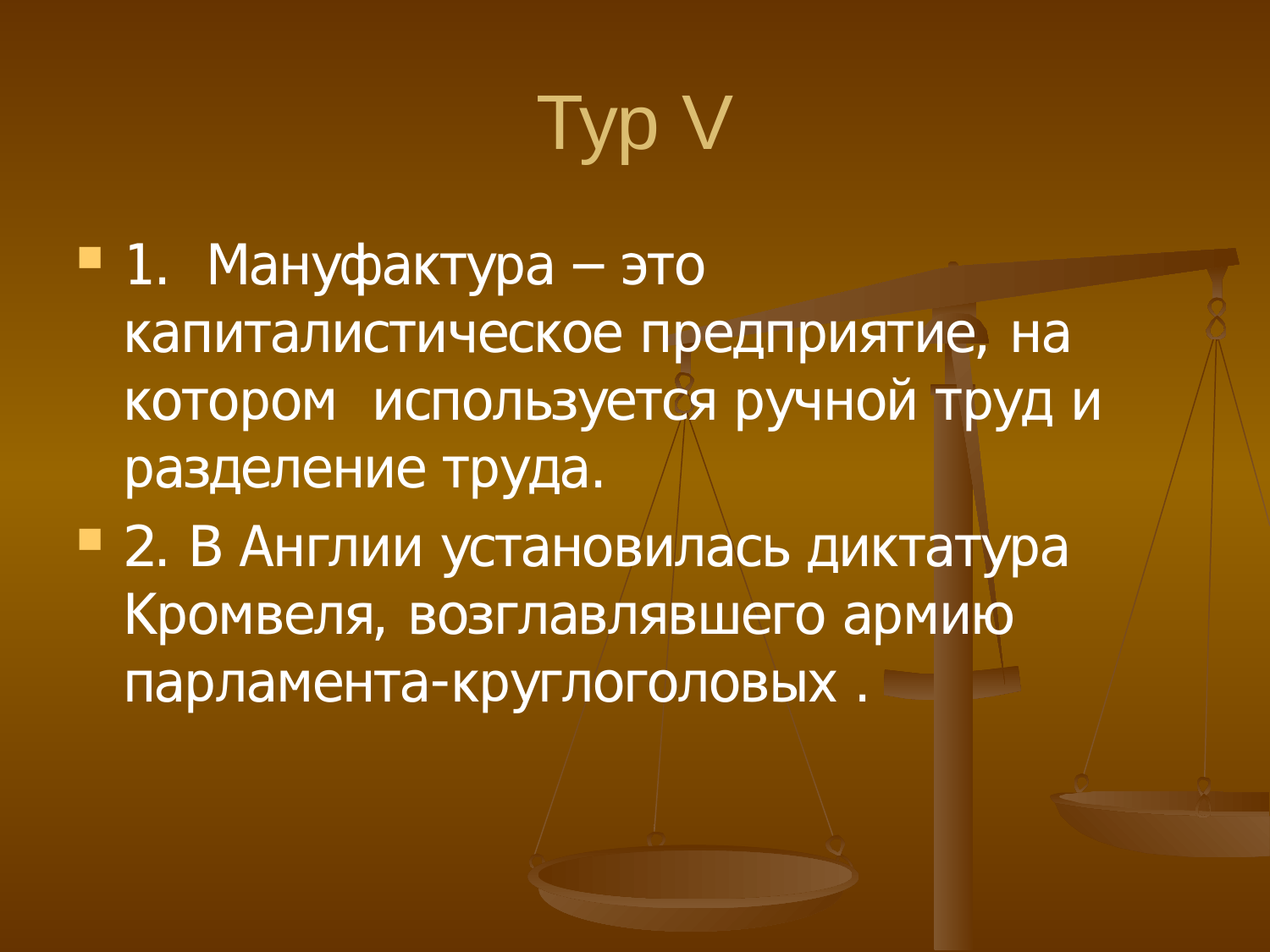

# Тур V
1.  Мануфактура – это капиталистическое предприятие, на котором  используется ручной труд и разделение труда.
2. В Англии установилась диктатура Кромвеля, возглавлявшего армию парламента-круглоголовых .